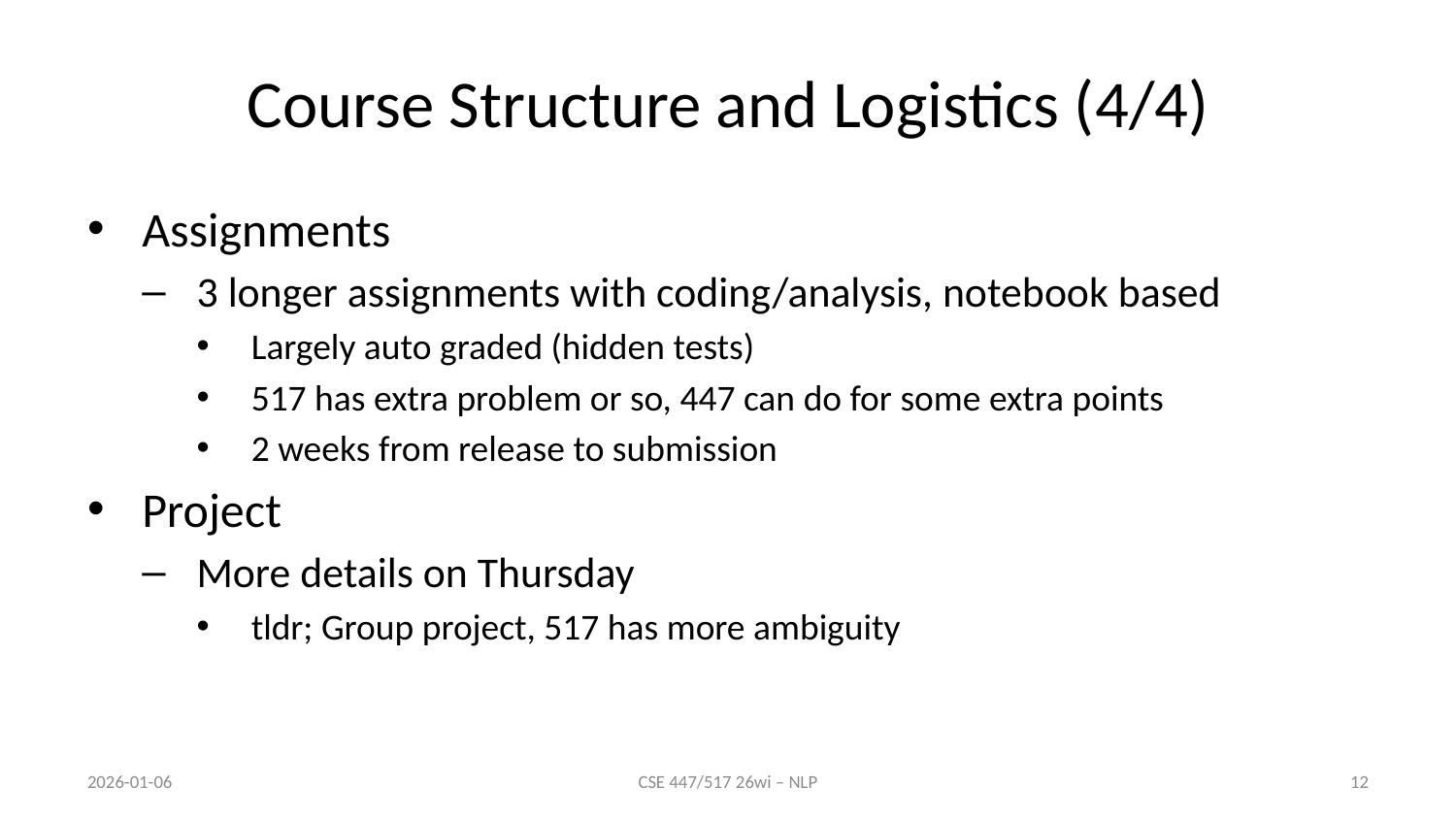

# Course Structure and Logistics (4/4)
Assignments
3 longer assignments with coding/analysis, notebook based
Largely auto graded (hidden tests)
517 has extra problem or so, 447 can do for some extra points
2 weeks from release to submission
Project
More details on Thursday
tldr; Group project, 517 has more ambiguity
2026-01-06
CSE 447/517 26wi – NLP
12